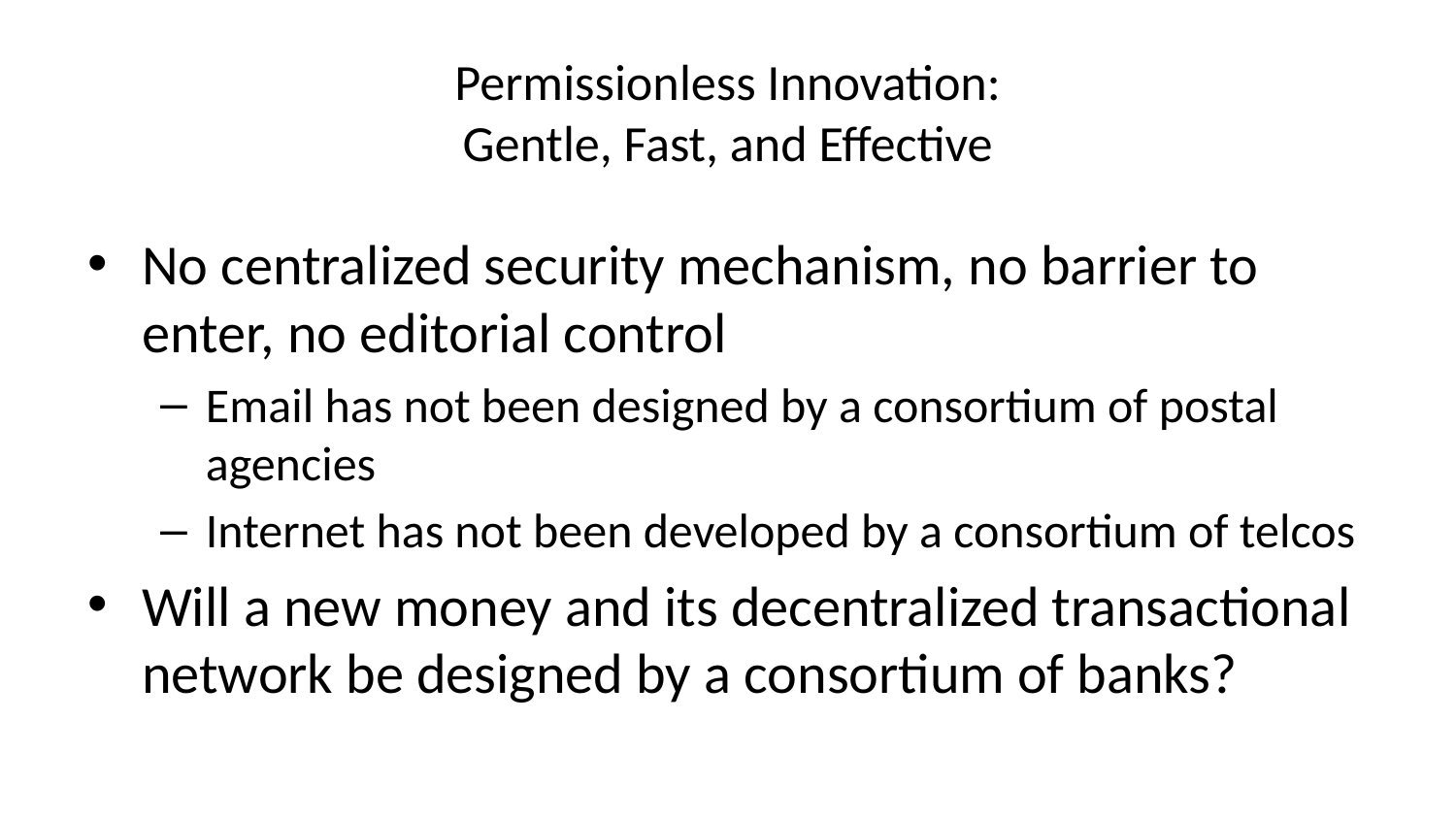

# Permissionless Innovation: Gentle, Fast, and Effective
No centralized security mechanism, no barrier to enter, no editorial control
Email has not been designed by a consortium of postal agencies
Internet has not been developed by a consortium of telcos
Will a new money and its decentralized transactional network be designed by a consortium of banks?